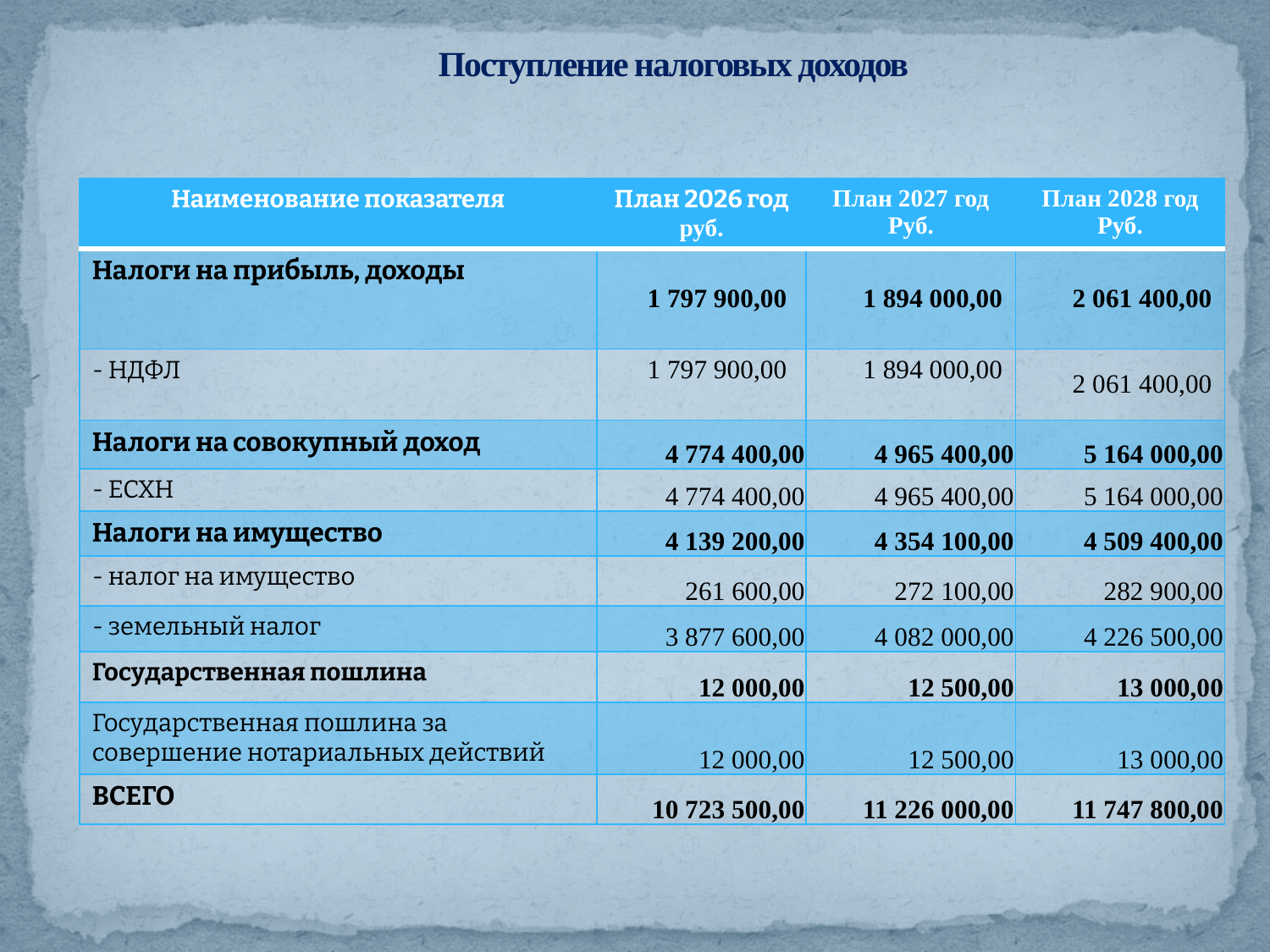

# Поступление налоговых доходов
| Наименование показателя | План 2026 год руб. | План 2027 год Руб. | План 2028 год Руб. |
| --- | --- | --- | --- |
| Налоги на прибыль, доходы | 1 797 900,00 | 1 894 000,00 | 2 061 400,00 |
| - НДФЛ | 1 797 900,00 | 1 894 000,00 | 2 061 400,00 |
| Налоги на совокупный доход | 4 774 400,00 | 4 965 400,00 | 5 164 000,00 |
| - ЕСХН | 4 774 400,00 | 4 965 400,00 | 5 164 000,00 |
| Налоги на имущество | 4 139 200,00 | 4 354 100,00 | 4 509 400,00 |
| - налог на имущество | 261 600,00 | 272 100,00 | 282 900,00 |
| - земельный налог | 3 877 600,00 | 4 082 000,00 | 4 226 500,00 |
| Государственная пошлина | 12 000,00 | 12 500,00 | 13 000,00 |
| Государственная пошлина за совершение нотариальных действий | 12 000,00 | 12 500,00 | 13 000,00 |
| ВСЕГО | 10 723 500,00 | 11 226 000,00 | 11 747 800,00 |